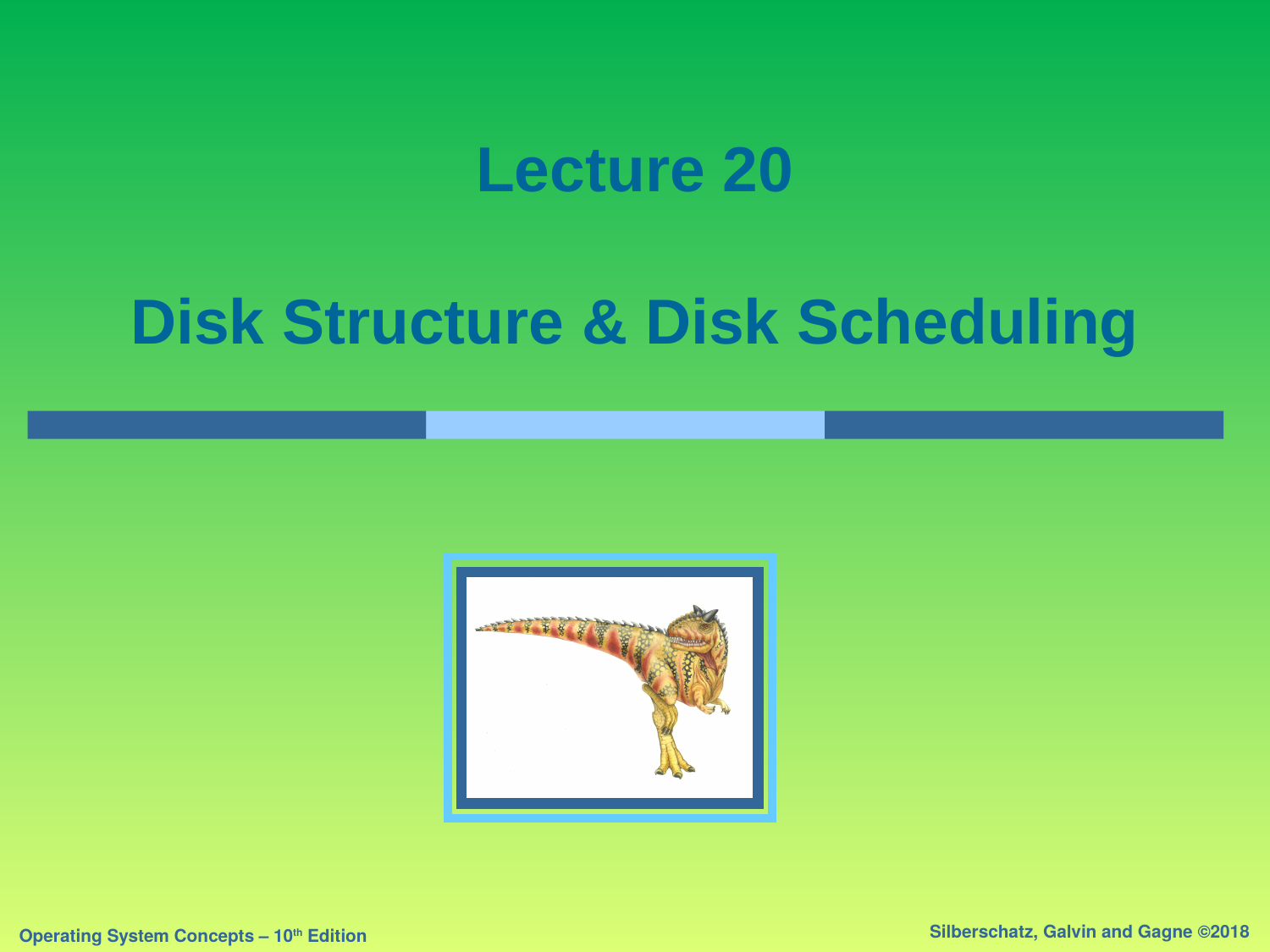

# Lecture 20 Disk Structure & Disk Scheduling